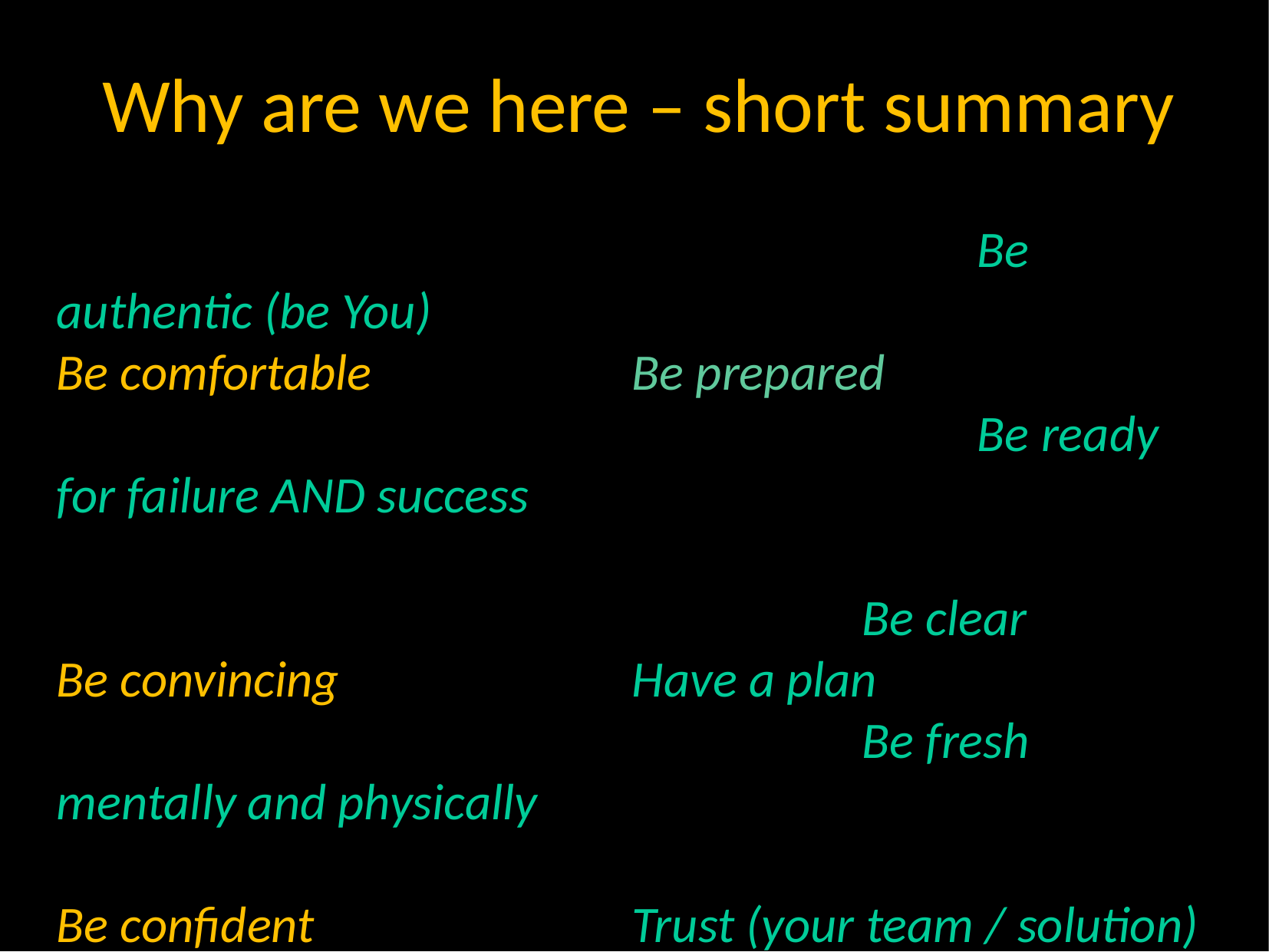

Why are we here – short summary

								Be authentic (be You)
Be comfortable		 	Be prepared
								Be ready for failure AND success

							Be clear
Be convincing	 		Have a plan
							Be fresh mentally and physically

Be confident	 		Trust (your team / solution)
					 		Accept (surprises and learnings)